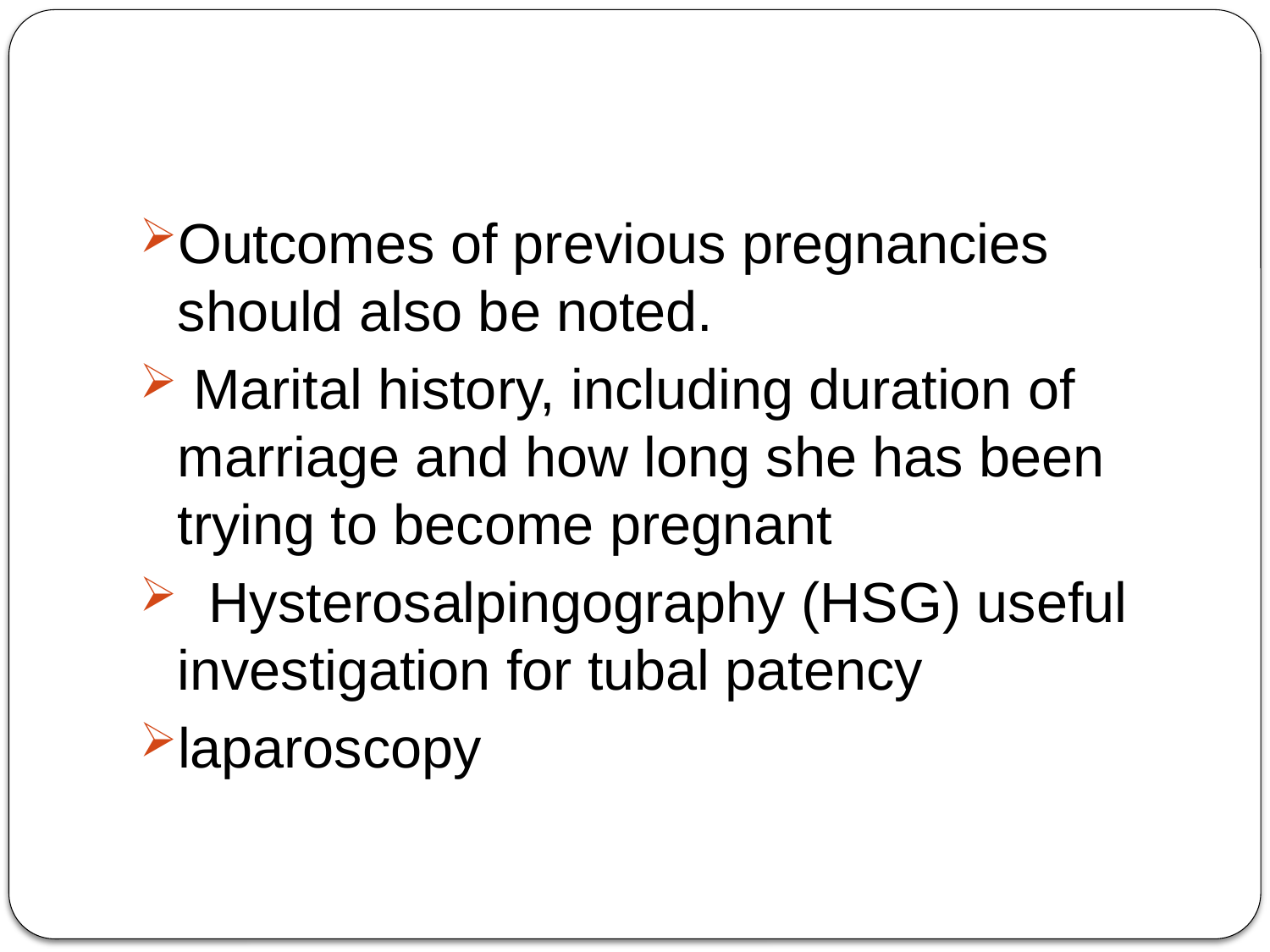

#
Outcomes of previous pregnancies should also be noted.
 Marital history, including duration of marriage and how long she has been trying to become pregnant
  Hysterosalpingography (HSG) useful investigation for tubal patency
laparoscopy